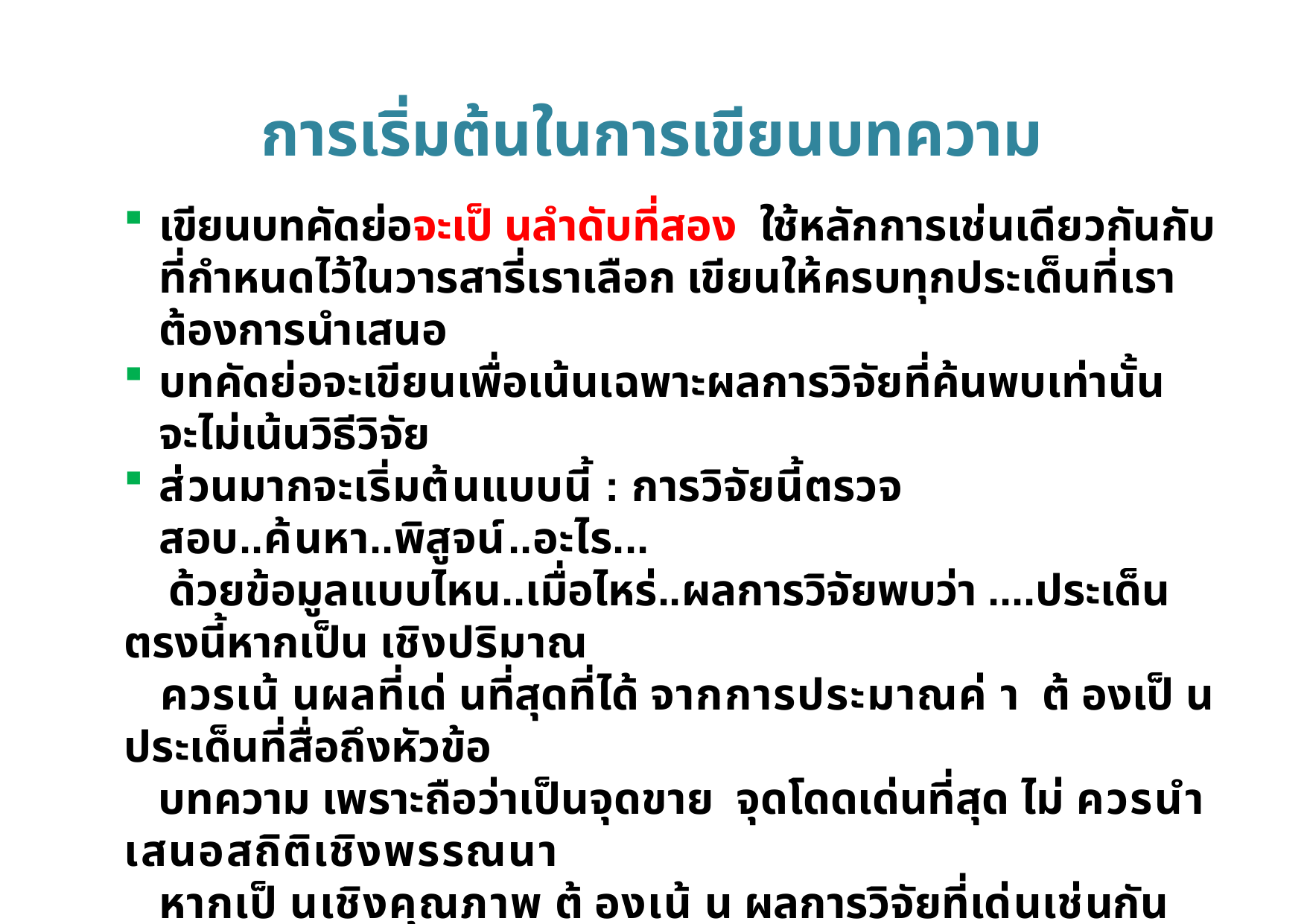

การเริ่มต้นในการเขียนบทความ
เขียนบทคัดย่อจะเป็ นลําดับที่สอง  ใช้หลักการเช่นเดียวกันกับที่กําหนดไว้ในวารสารี่เราเลือก เขียนให้ครบทุกประเด็นที่เราต้องการนําเสนอ
บทคัดย่อจะเขียนเพื่อเน้นเฉพาะผลการวิจัยที่ค้นพบเท่านั้น  จะไม่เน้นวิธีวิจัย
ส่วนมากจะเริ่มต้นแบบนี้ : การวิจัยนี้ตรวจสอบ..ค้นหา..พิสูจน์..อะไร...
    ด้วยข้อมูลแบบไหน..เมื่อไหร่..ผลการวิจัยพบว่า ....ประเด็นตรงนี้หากเป็น เชิงปริมาณ
   ควรเน้ นผลที่เด่ นที่สุดที่ได้ จากการประมาณค่ า  ต้ องเป็ นประเด็นที่สื่อถึงหัวข้อ
   บทความ เพราะถือว่าเป็นจุดขาย จุดโดดเด่นที่สุด ไม่ ควรนําเสนอสถิติเชิงพรรณนา
   หากเป็ นเชิงคุณภาพ ต้ องเน้ น ผลการวิจัยที่เด่นเช่นกัน  และต้องเป็ นประเด็นที่
   สื่อถึงชื่อบทความ เช่นกัน
ในบทคัดย่อต้องมีคำหลัก ๆ  ในเรื่องที่ค้นคว้าปรากฏด้วย